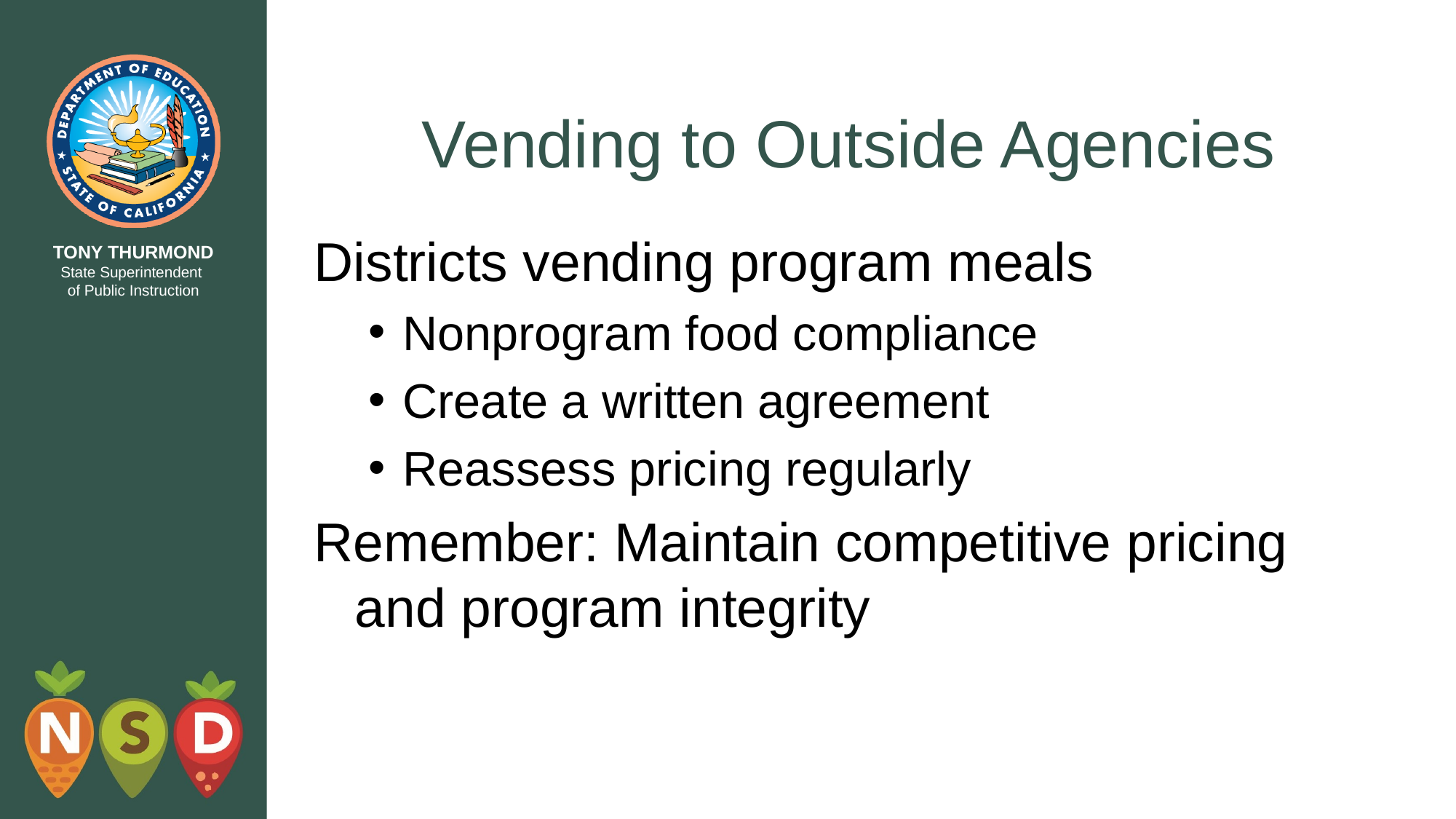

# Vending to Outside Agencies
Districts vending program meals
Nonprogram food compliance
Create a written agreement
Reassess pricing regularly
Remember: Maintain competitive pricing and program integrity